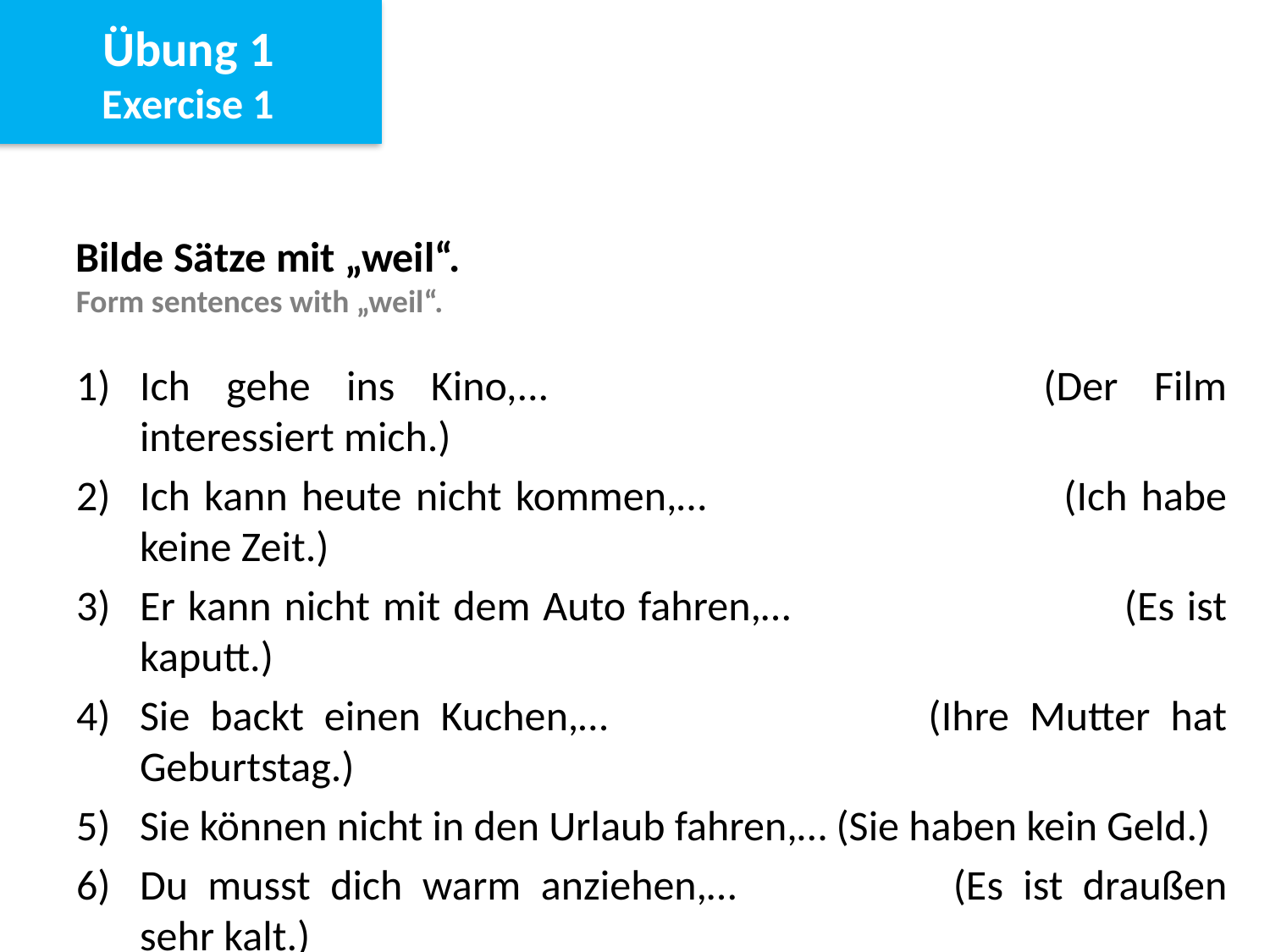

Übung 1
Exercise 1
Bilde Sätze mit „weil“.
Form sentences with „weil“.

Ich gehe ins Kino,... 				 (Der Film interessiert mich.)
Ich kann heute nicht kommen,… 			 (Ich habe keine Zeit.)
Er kann nicht mit dem Auto fahren,…			      (Es ist kaputt.)
Sie backt einen Kuchen,…		      (Ihre Mutter hat Geburtstag.)
Sie können nicht in den Urlaub fahren,… (Sie haben kein Geld.)
Du musst dich warm anziehen,… 		(Es ist draußen sehr kalt.)
Wir machen eine Party,…							(Wir heiraten.)
Ich gehe zum Arzt,… 				   (Ich habe Bauchschmerzen.)
Er geht nicht zur Arbeit,…							   (Er ist krank.)